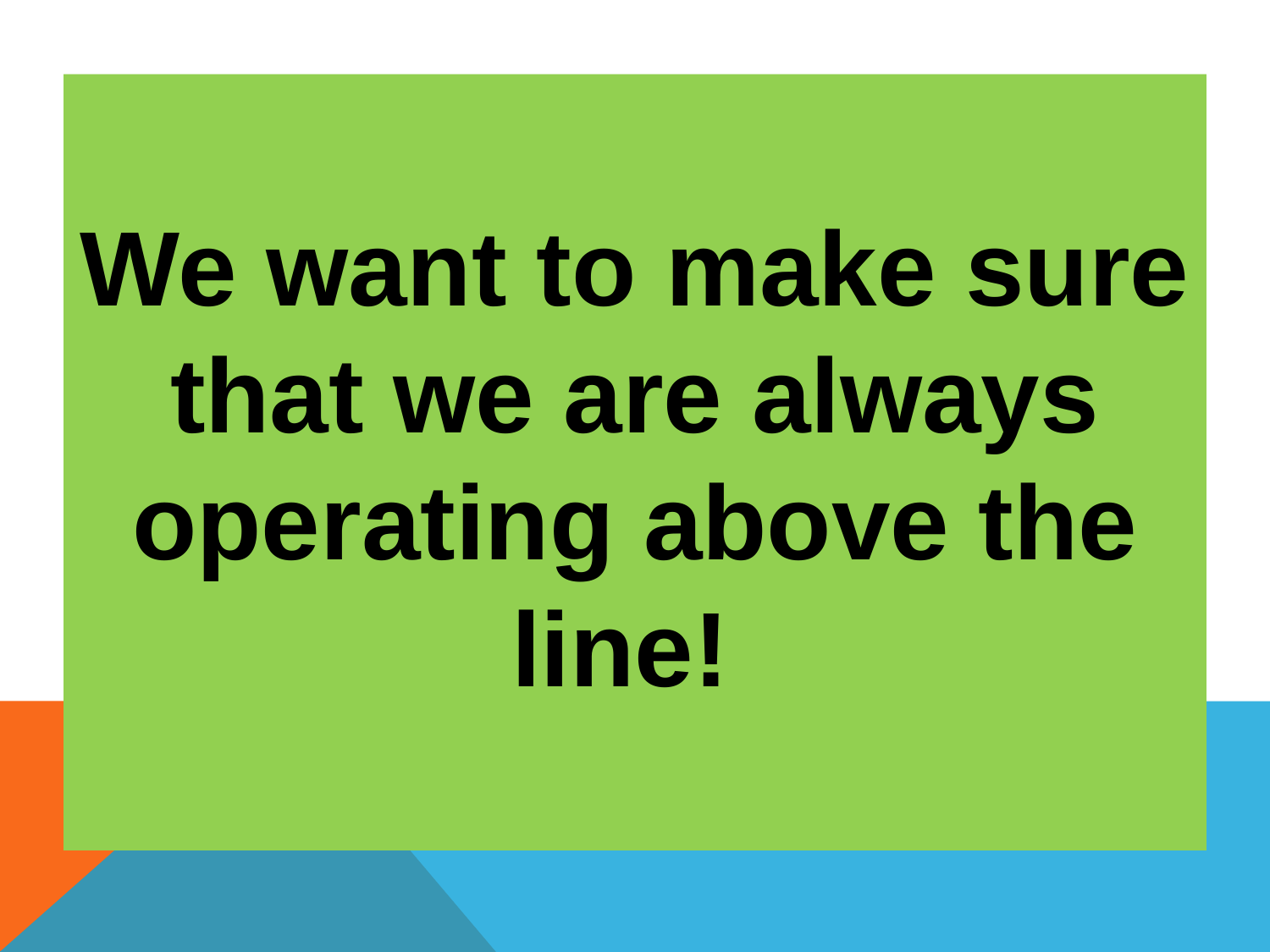

We want to make sure that we are always operating above the line!